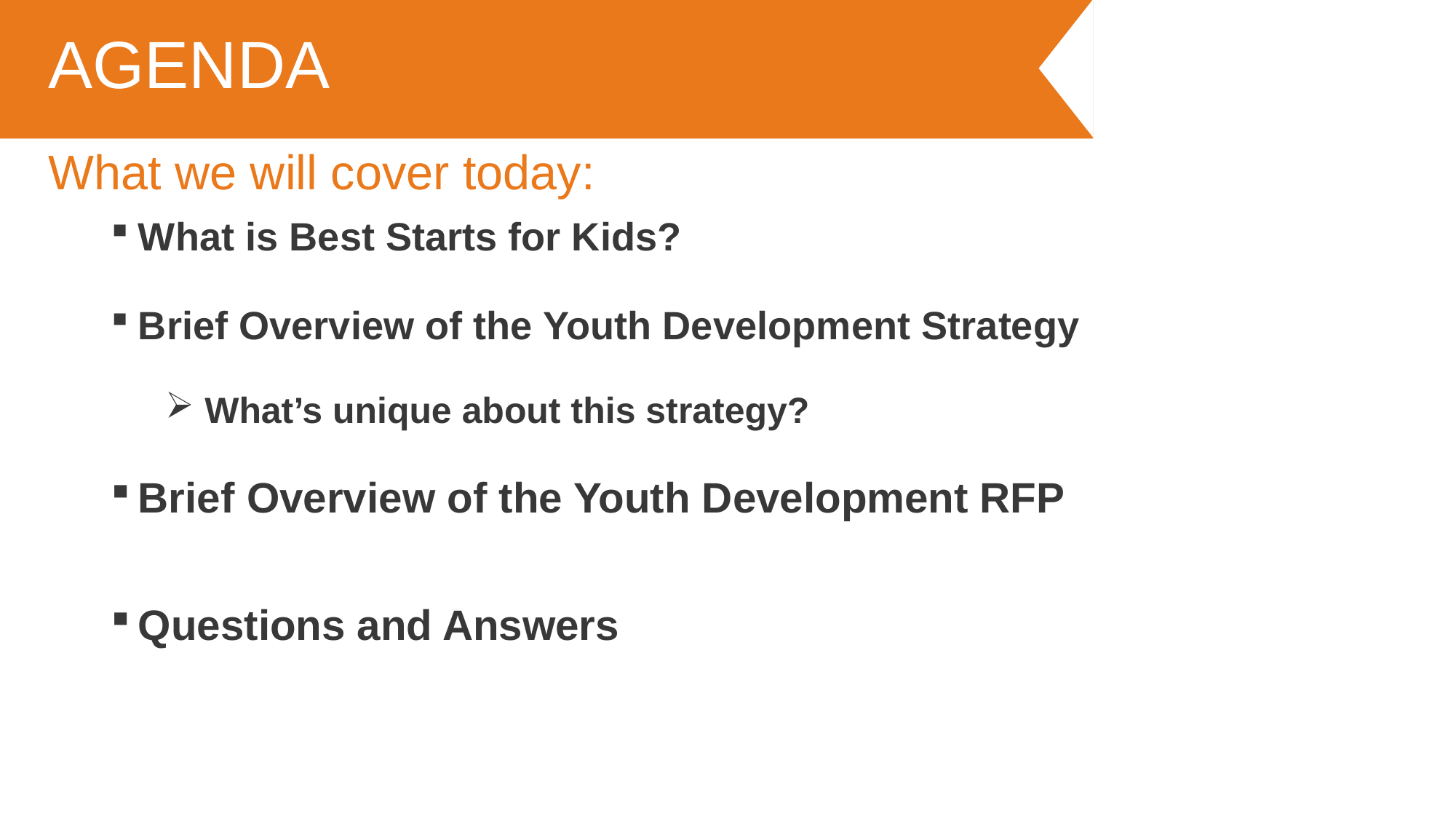

# AGENDA
What we will cover today:
What is Best Starts for Kids?

Brief Overview of the Youth Development Strategy

 What’s unique about this strategy?

Brief Overview of the Youth Development RFP

Questions and Answers